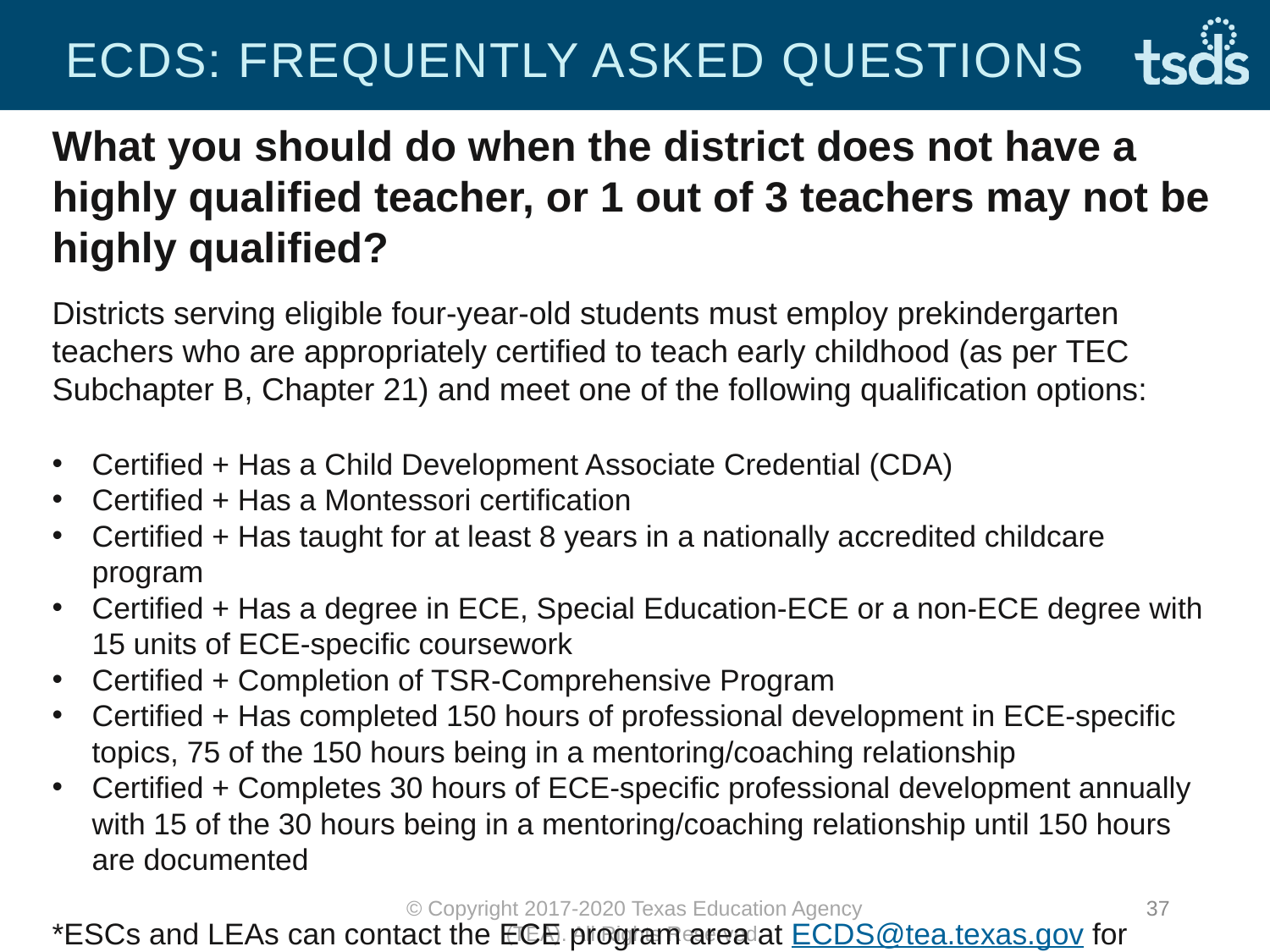

# ECDS: frequently asked questions
What you should do when the district does not have a highly qualified teacher, or 1 out of 3 teachers may not be highly qualified?

Districts serving eligible four-year-old students must employ prekindergarten teachers who are appropriately certified to teach early childhood (as per TEC Subchapter B, Chapter 21) and meet one of the following qualification options:

Certified + Has a Child Development Associate Credential (CDA)
Certified + Has a Montessori certification
Certified + Has taught for at least 8 years in a nationally accredited childcare program
Certified + Has a degree in ECE, Special Education-ECE or a non-ECE degree with 15 units of ECE-specific coursework
Certified + Completion of TSR-Comprehensive Program
Certified + Has completed 150 hours of professional development in ECE-specific topics, 75 of the 150 hours being in a mentoring/coaching relationship
Certified + Completes 30 hours of ECE-specific professional development annually with 15 of the 30 hours being in a mentoring/coaching relationship until 150 hours are documented

*ESCs and LEAs can contact the ECE program area at ECDS@tea.texas.gov for further information on High Quality pre-K  program requirements.
37